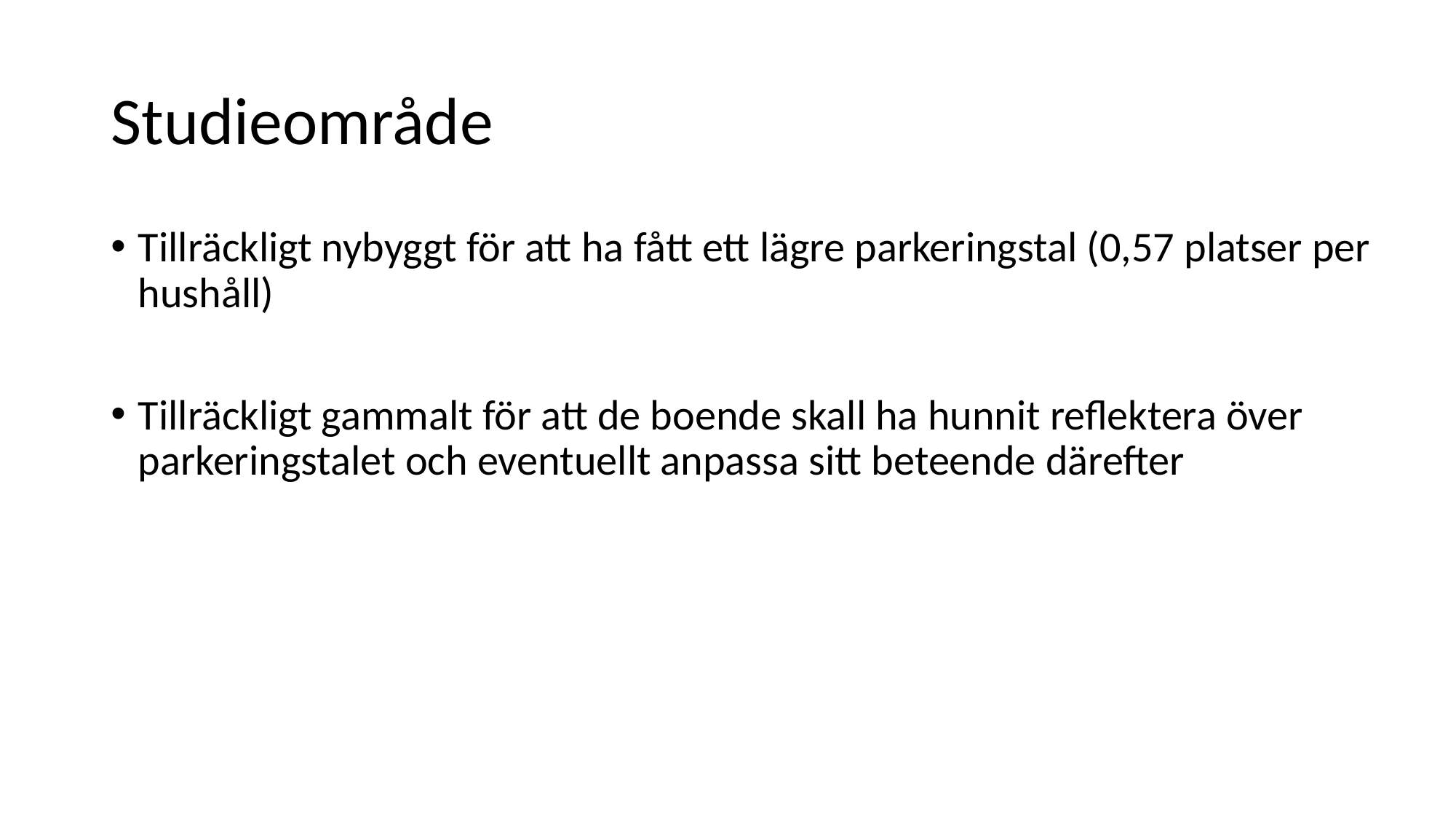

# Studieområde
Tillräckligt nybyggt för att ha fått ett lägre parkeringstal (0,57 platser per hushåll)

Tillräckligt gammalt för att de boende skall ha hunnit reflektera över parkeringstalet och eventuellt anpassa sitt beteende därefter